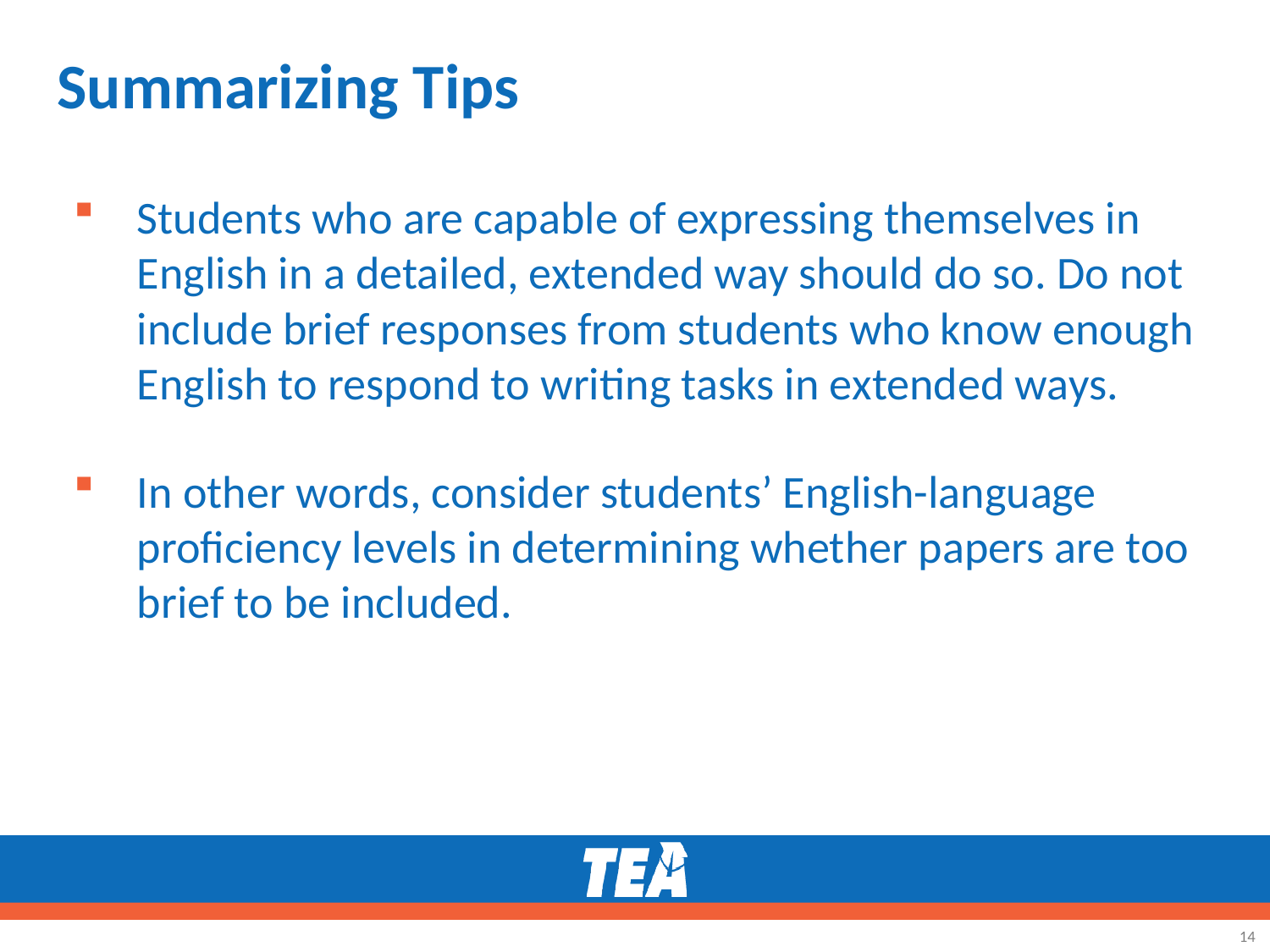

# Summarizing Tips
Students who are capable of expressing themselves in English in a detailed, extended way should do so. Do not include brief responses from students who know enough English to respond to writing tasks in extended ways.

In other words, consider students’ English-language proficiency levels in determining whether papers are too brief to be included.
14